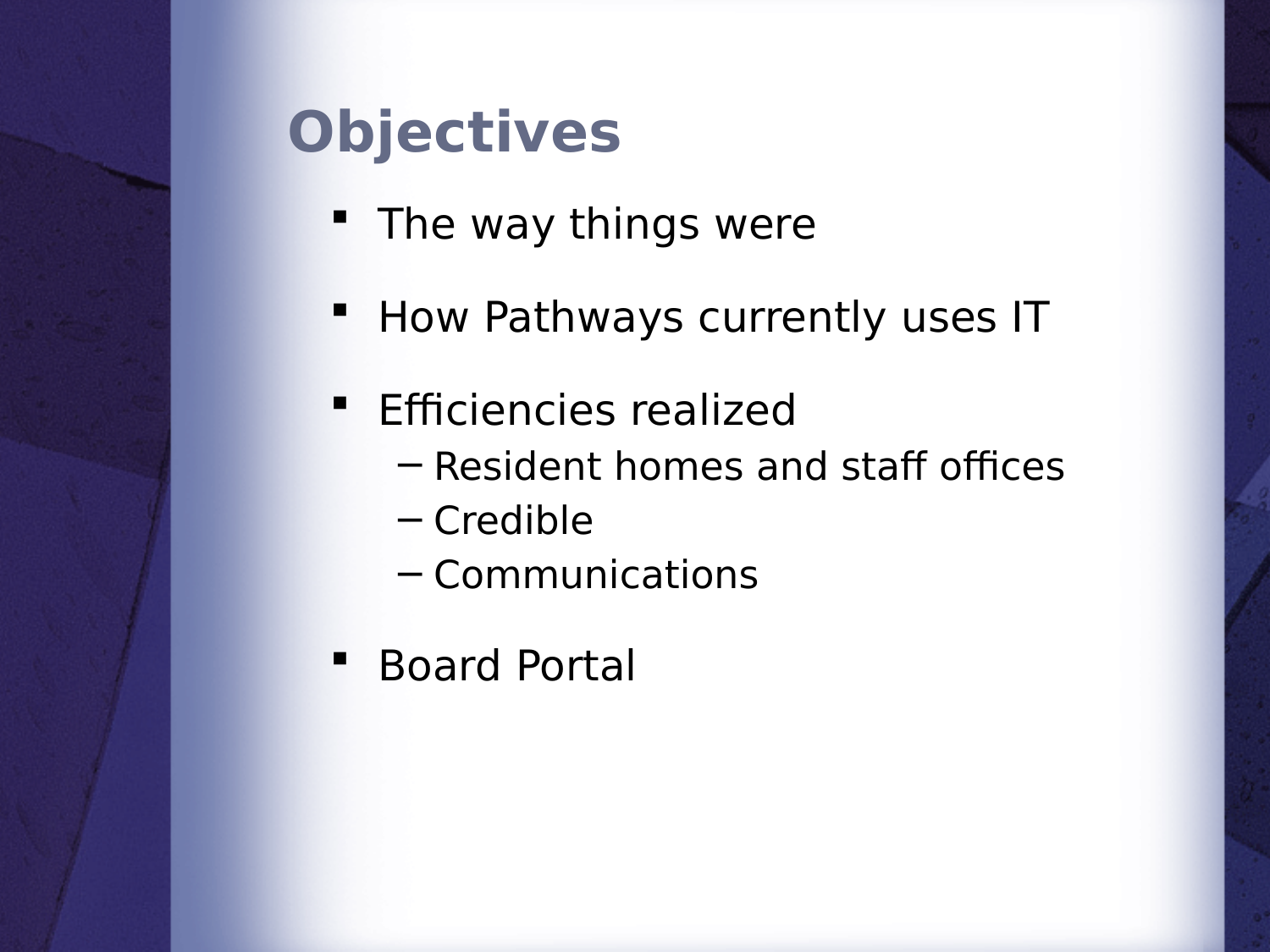

# Objectives
The way things were
How Pathways currently uses IT
Efficiencies realized
Resident homes and staff offices
Credible
Communications
Board Portal